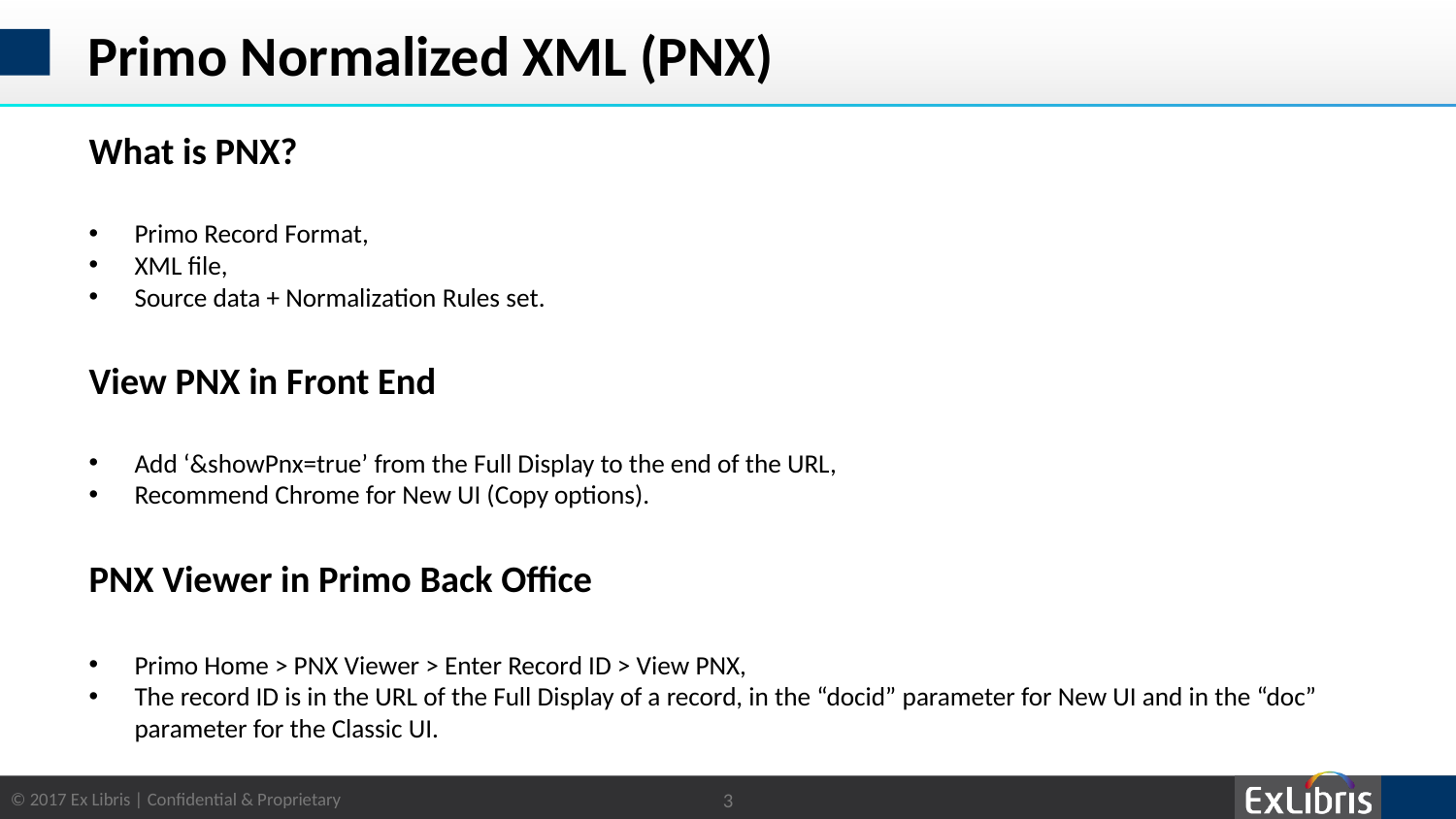

# Primo Normalized XML (PNX)
What is PNX?

Primo Record Format,
XML file,
Source data + Normalization Rules set.

View PNX in Front End

Add ‘&showPnx=true’ from the Full Display to the end of the URL,
Recommend Chrome for New UI (Copy options).

PNX Viewer in Primo Back Office

Primo Home > PNX Viewer > Enter Record ID > View PNX,
The record ID is in the URL of the Full Display of a record, in the “docid” parameter for New UI and in the “doc” parameter for the Classic UI.
3